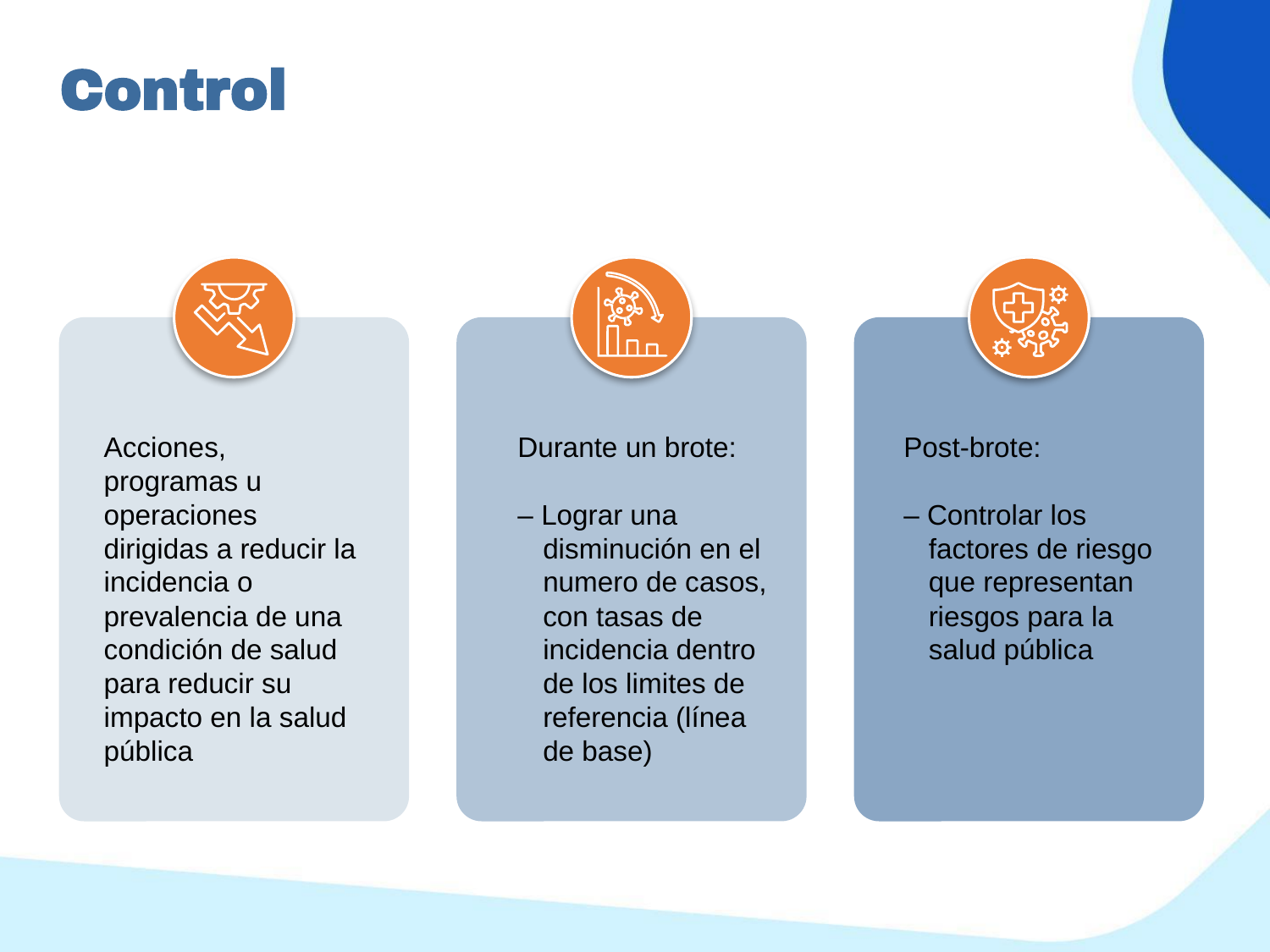

Control

Acciones, programas u operaciones dirigidas a reducir la incidencia o prevalencia de una condición de salud para reducir su impacto en la salud pública
Durante un brote:

– Lograr una disminución en el numero de casos, con tasas de incidencia dentro de los limites de referencia (línea de base)
Post-brote:

– Controlar los factores de riesgo que representan riesgos para la salud pública